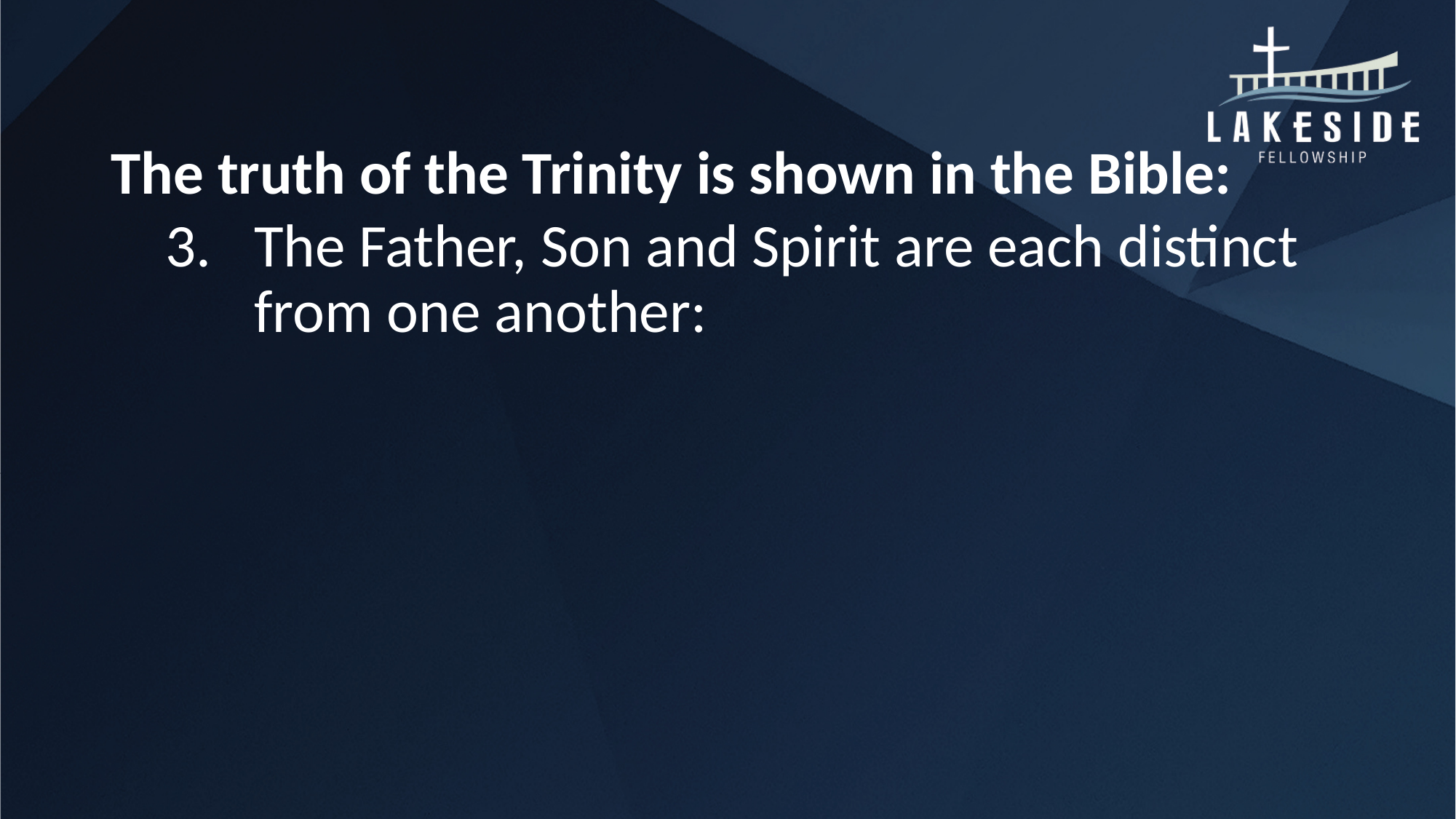

#
The truth of the Trinity is shown in the Bible:
The Father, Son and Spirit are each distinct from one another: